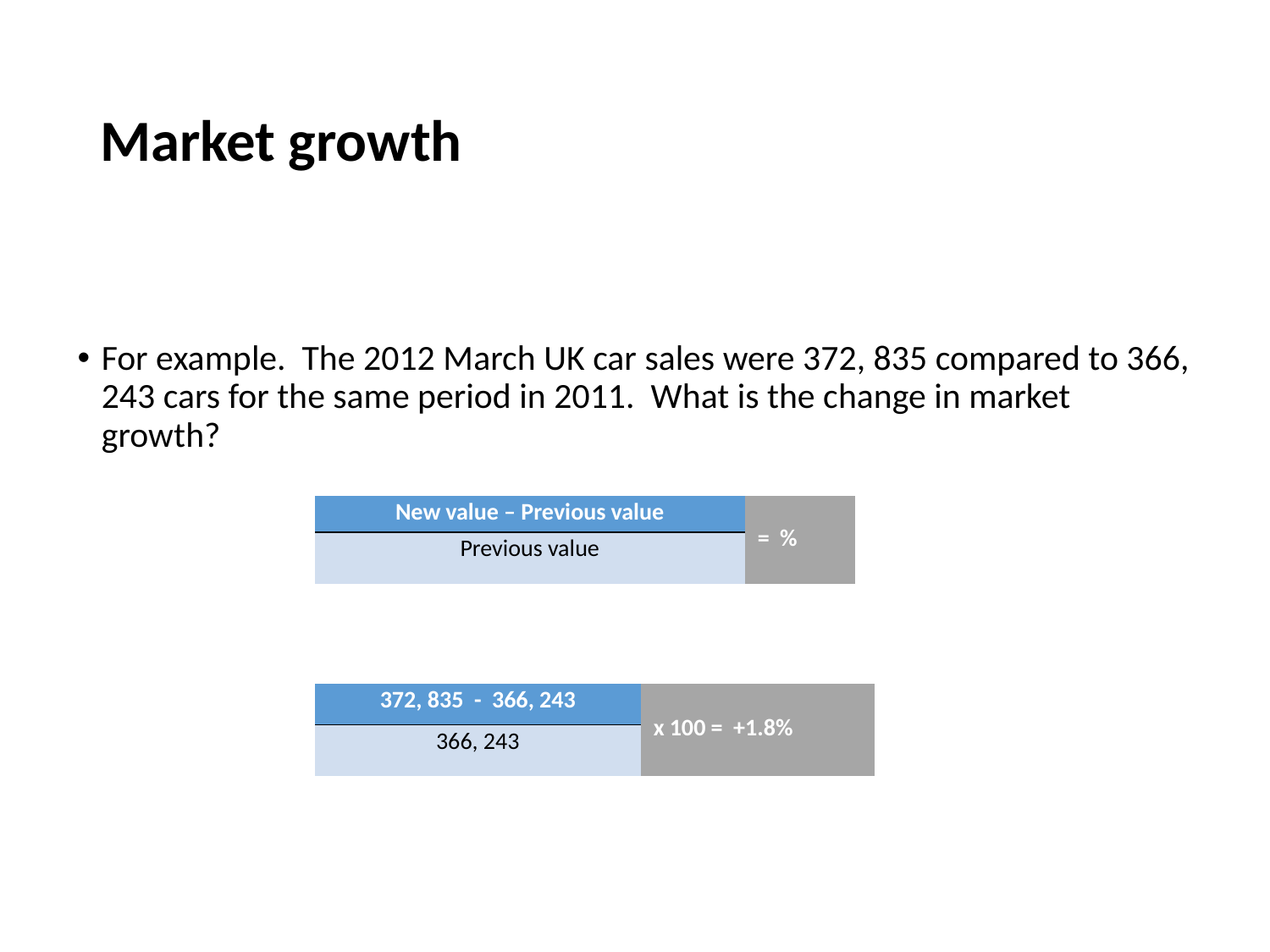

# Market growth

For example.  The 2012 March UK car sales were 372, 835 compared to 366, 243 cars for the same period in 2011.  What is the change in market growth?
| New value – Previous value | = % |
| --- | --- |
| Previous value |  |
| 372, 835 - 366, 243 | x 100 = +1.8% |
| --- | --- |
| 366, 243 |  |